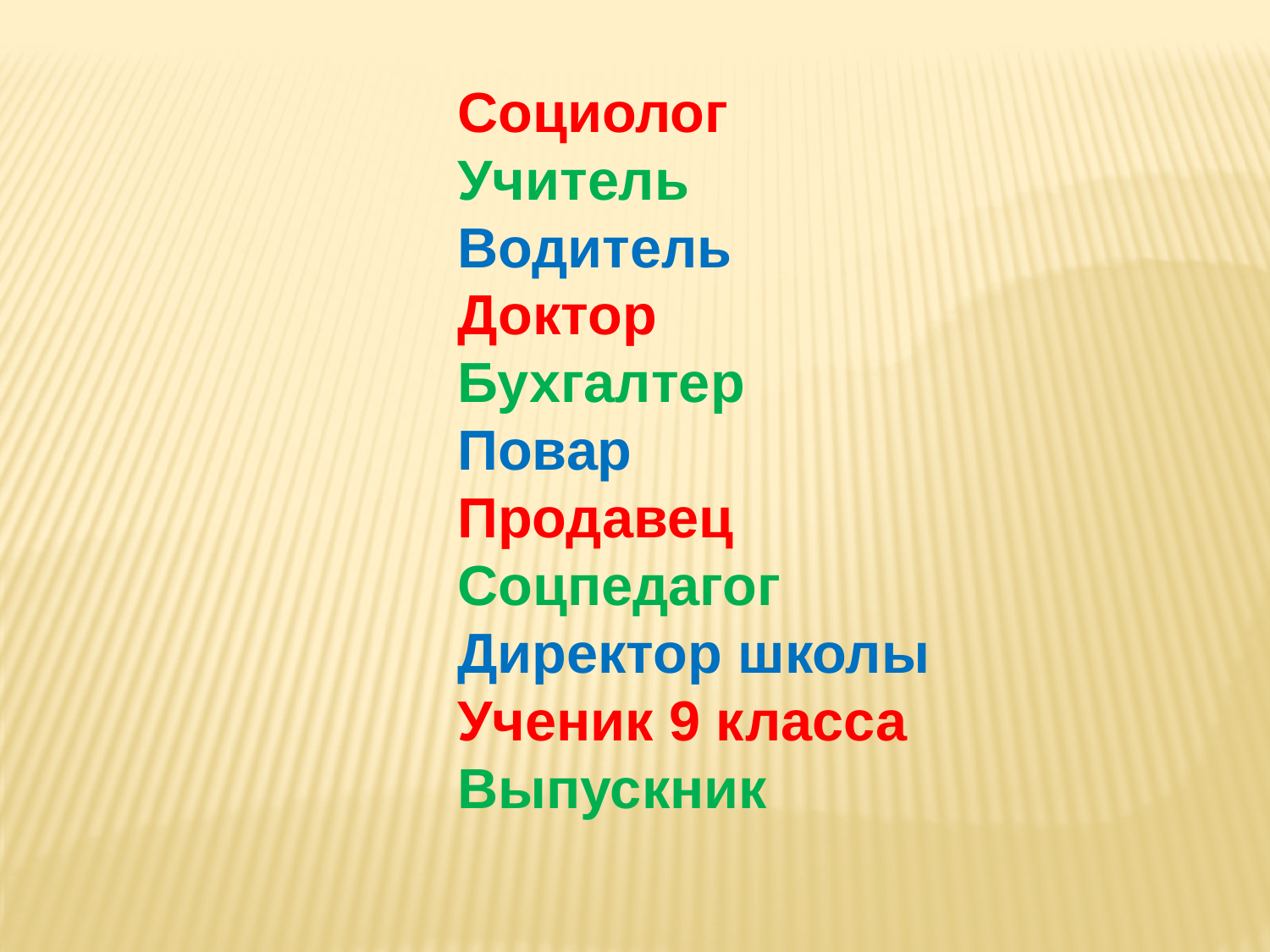

Социолог
                 Учитель
                 Водитель
                 Доктор
                 Бухгалтер
                 Повар
                 Продавец
                 Соцпедагог
                 Директор школы
                 Ученик 9 класса
                 Выпускник